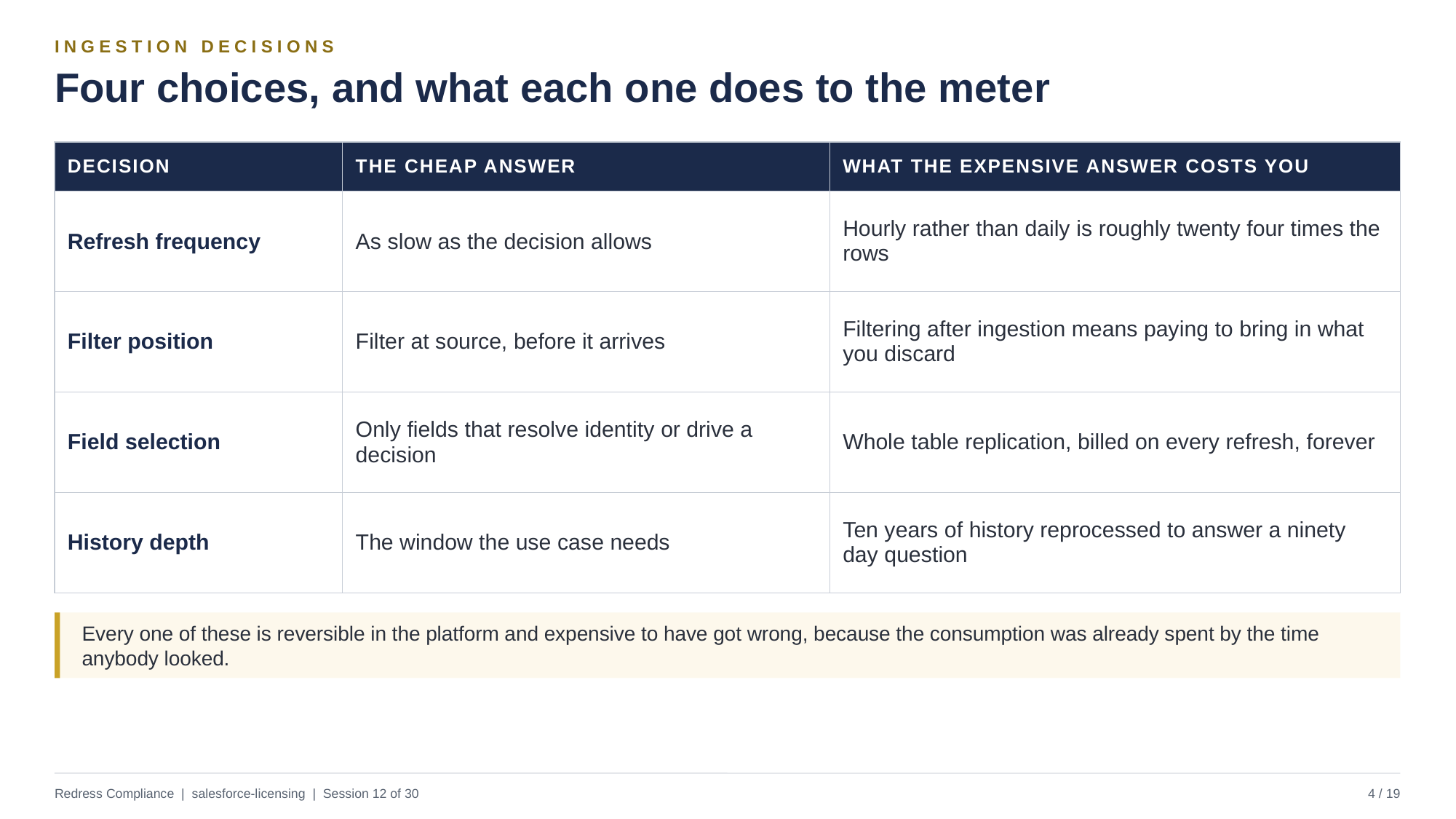

INGESTION DECISIONS
Four choices, and what each one does to the meter
| DECISION | THE CHEAP ANSWER | WHAT THE EXPENSIVE ANSWER COSTS YOU |
| --- | --- | --- |
| Refresh frequency | As slow as the decision allows | Hourly rather than daily is roughly twenty four times the rows |
| Filter position | Filter at source, before it arrives | Filtering after ingestion means paying to bring in what you discard |
| Field selection | Only fields that resolve identity or drive a decision | Whole table replication, billed on every refresh, forever |
| History depth | The window the use case needs | Ten years of history reprocessed to answer a ninety day question |

Every one of these is reversible in the platform and expensive to have got wrong, because the consumption was already spent by the time anybody looked.

Redress Compliance  |  salesforce-licensing  |  Session 12 of 30
4 / 19